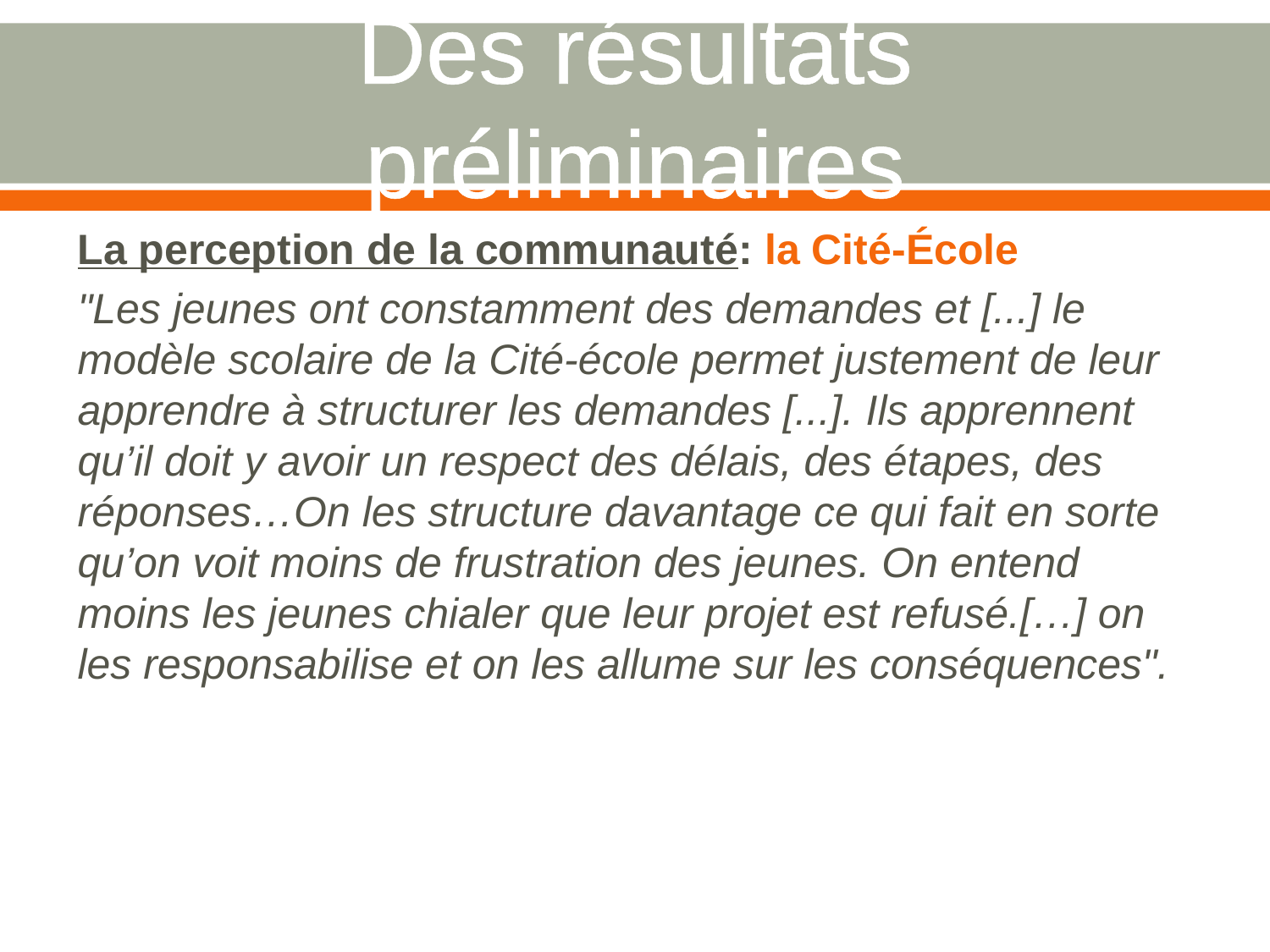

# Des résultats préliminaires
La perception de la communauté: la Cité-École
"Les jeunes ont constamment des demandes et [...] le modèle scolaire de la Cité-école permet justement de leur apprendre à structurer les demandes [...]. Ils apprennent qu’il doit y avoir un respect des délais, des étapes, des réponses…On les structure davantage ce qui fait en sorte qu’on voit moins de frustration des jeunes. On entend moins les jeunes chialer que leur projet est refusé.[…] on les responsabilise et on les allume sur les conséquences".